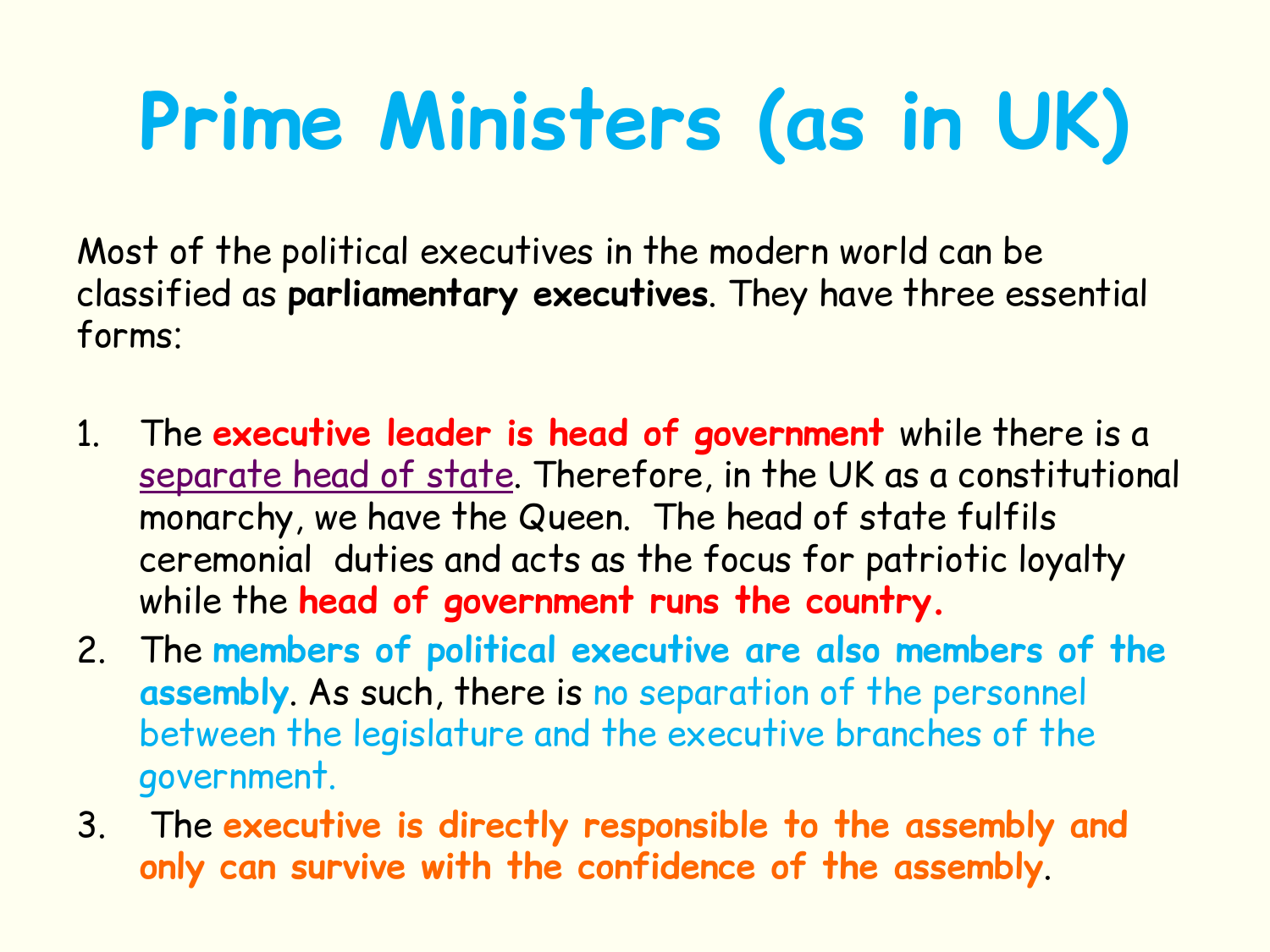

# Prime Ministers (as in UK)
Most of the political executives in the modern world can be classified as parliamentary executives. They have three essential forms:

The executive leader is head of government while there is a separate head of state. Therefore, in the UK as a constitutional monarchy, we have the Queen.  The head of state fulfils ceremonial  duties and acts as the focus for patriotic loyalty while the head of government runs the country.
The members of political executive are also members of the assembly. As such, there is no separation of the personnel between the legislature and the executive branches of the government.
 The executive is directly responsible to the assembly and only can survive with the confidence of the assembly.